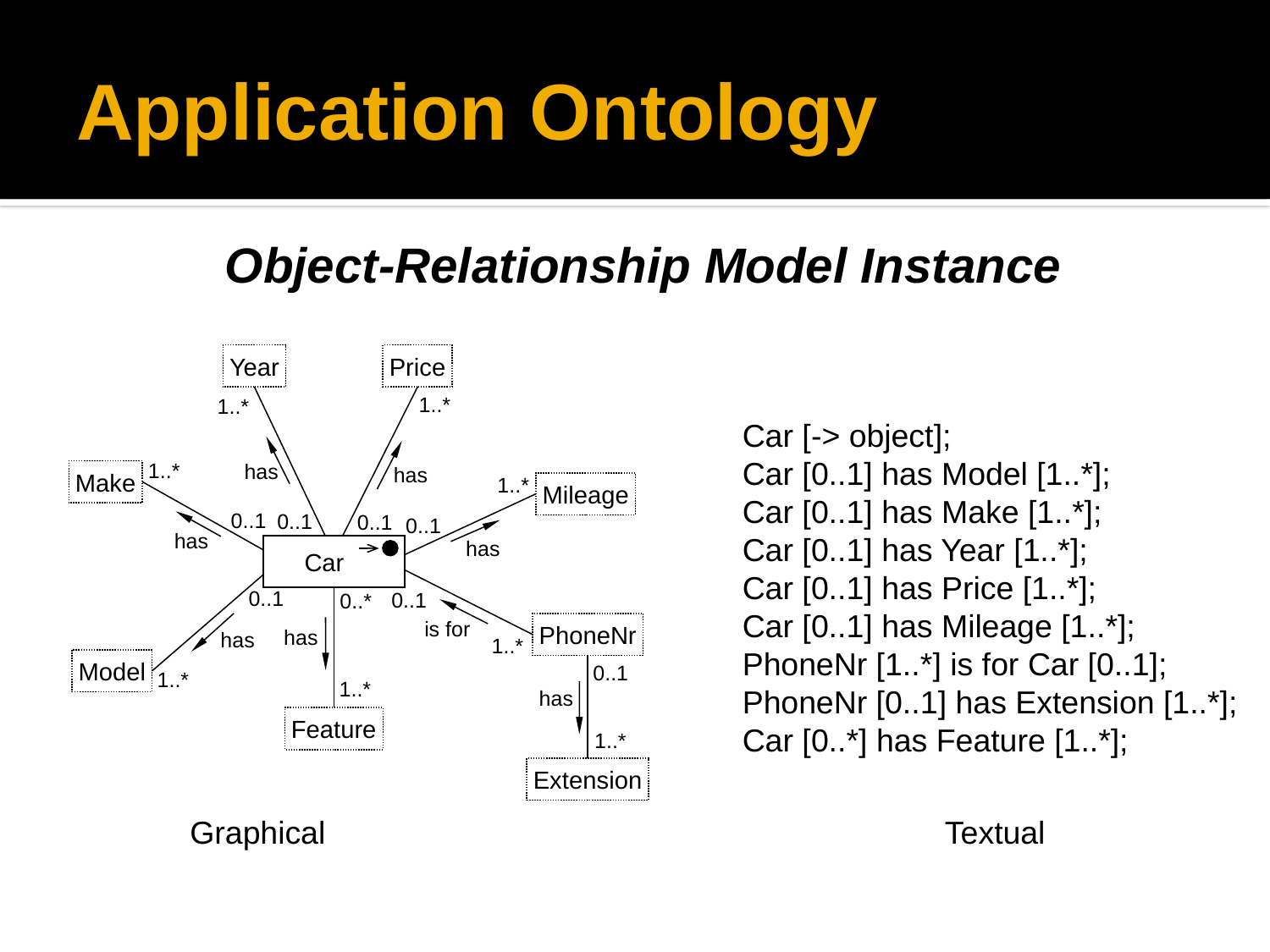

# Application Ontology
Object-Relationship Model Instance
Year
Price
1..*
1..*

1..*
has
has
Make
1..*
Mileage

0..1
0..1
0..1
0..1

has
has
     Car

0..1
0..1
0..*

is for
PhoneNr

has
has
1..*
Model
0..1
1..*
1..*
has

Feature
1..*
Extension
Car [-> object];
Car [0..1] has Model [1..*];
Car [0..1] has Make [1..*];
Car [0..1] has Year [1..*];
Car [0..1] has Price [1..*];
Car [0..1] has Mileage [1..*];
PhoneNr [1..*] is for Car [0..1];
PhoneNr [0..1] has Extension [1..*];
Car [0..*] has Feature [1..*];
Graphical                                                                      Textual